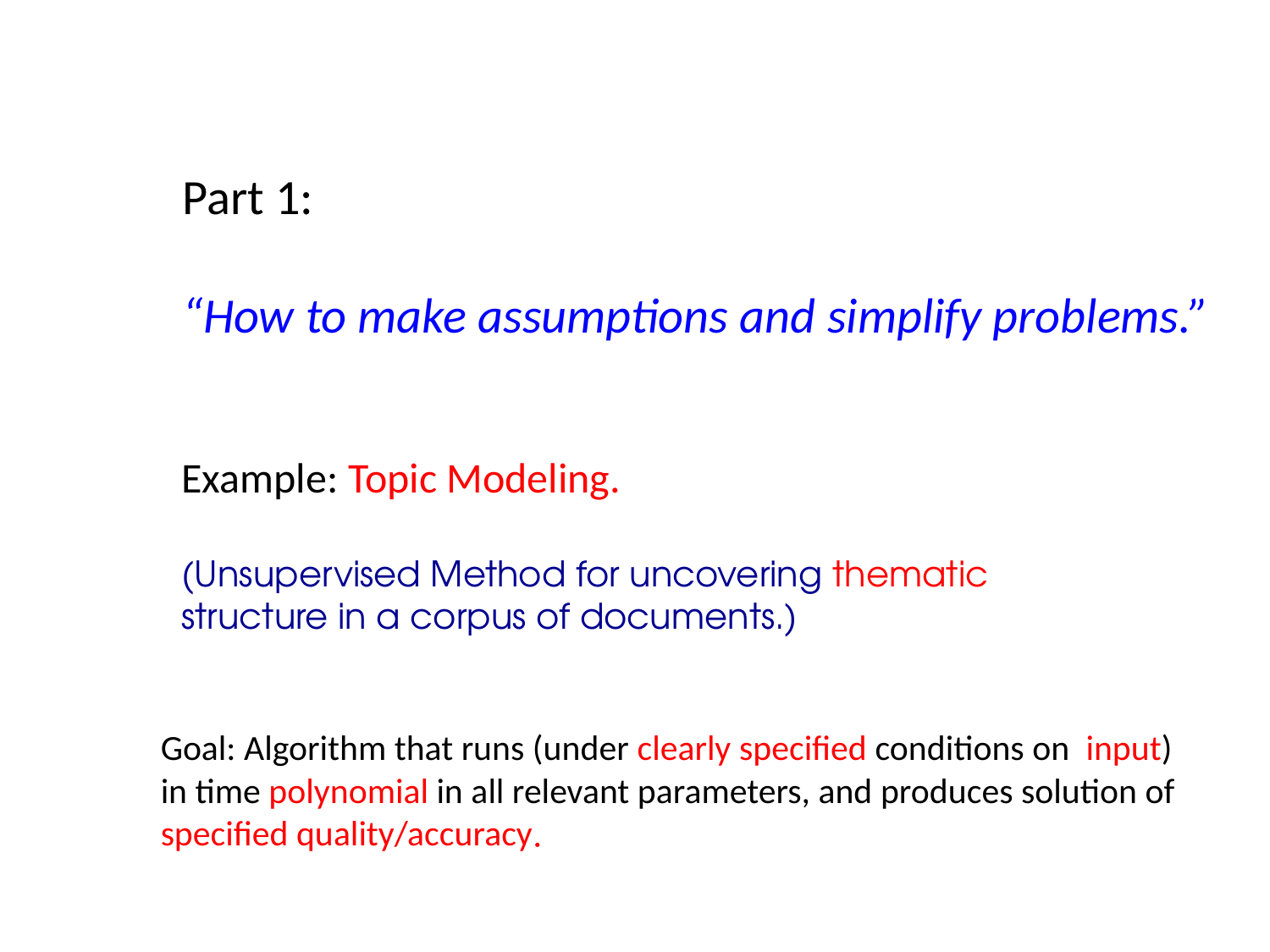

Part 1:
“How to make assumptions and simplify problems.”
Example: Topic Modeling.

(Unsupervised Method for uncovering thematic
structure in a corpus of documents.)

Goal: Algorithm that runs (under clearly specified conditions on  input) in time polynomial in all relevant parameters, and produces solution of specified quality/accuracy.